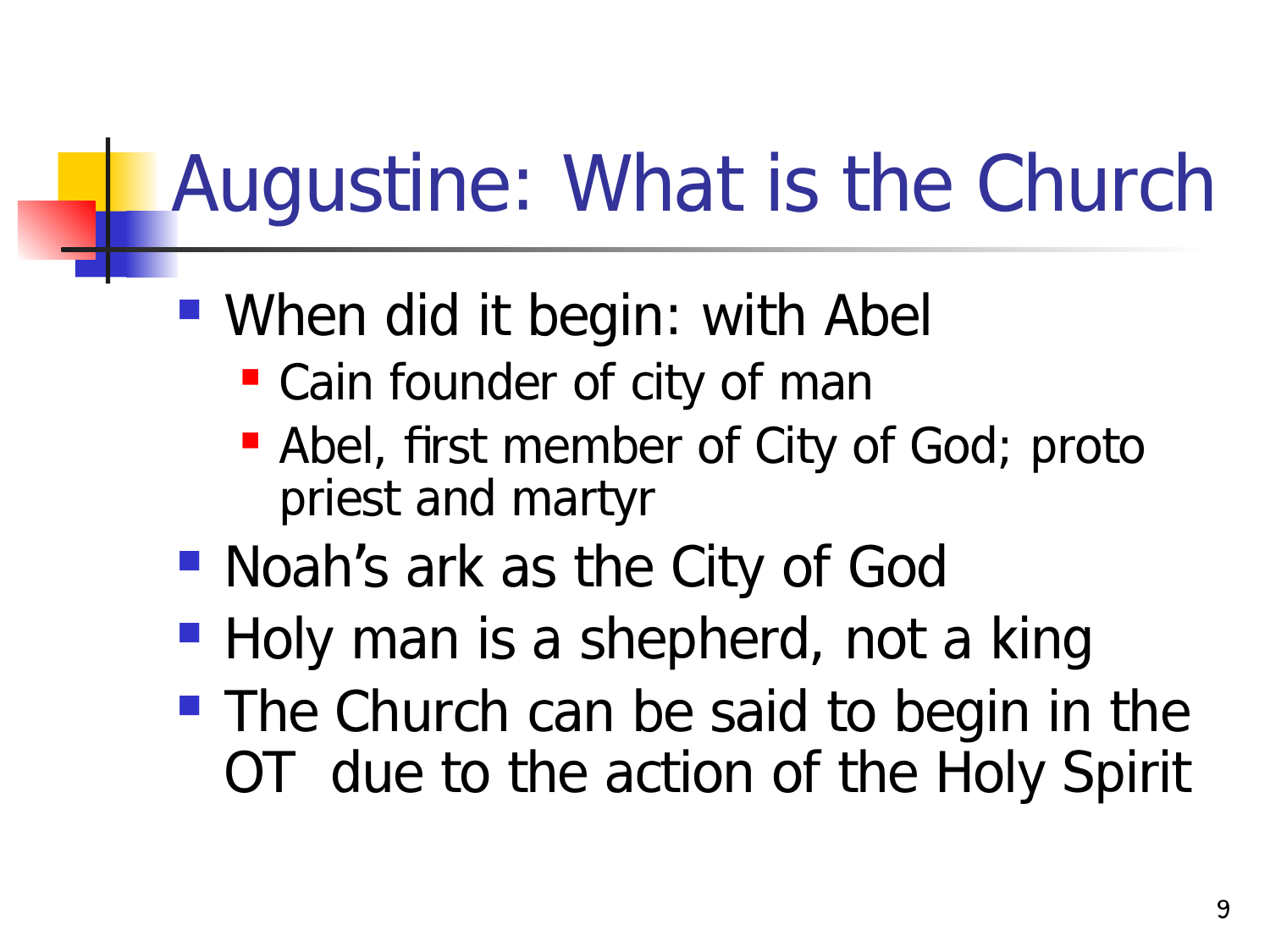

# Augustine: What is the Church
When did it begin: with Abel
Cain founder of city of man
Abel, first member of City of God; proto priest and martyr
Noah’s ark as the City of God
Holy man is a shepherd, not a king
The Church can be said to begin in the OT  due to the action of the Holy Spirit

9